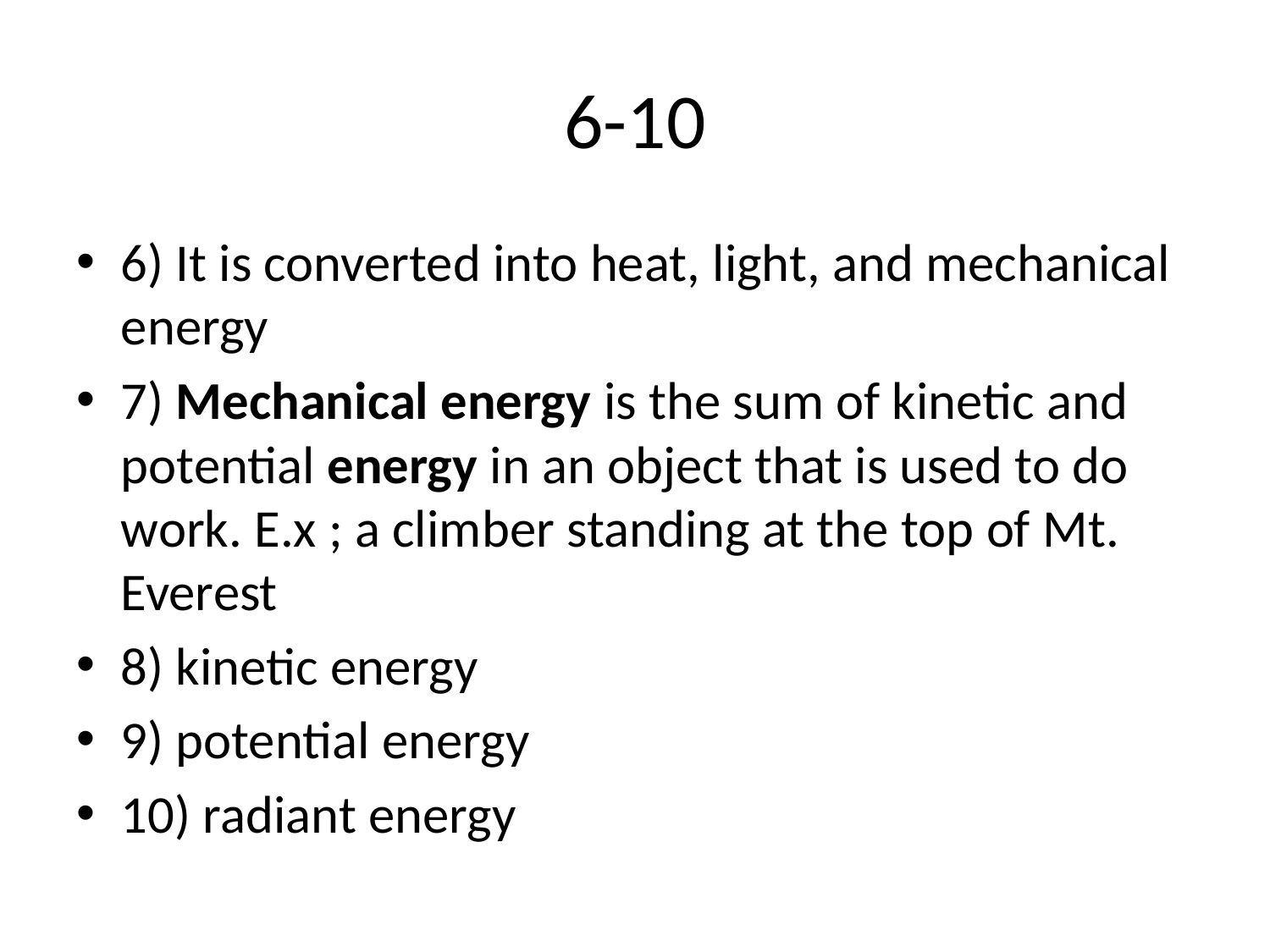

# 6-10
6) It is converted into heat, light, and mechanical energy
7) Mechanical energy is the sum of kinetic and potential energy in an object that is used to do work. E.x ; a climber standing at the top of Mt. Everest
8) kinetic energy
9) potential energy
10) radiant energy